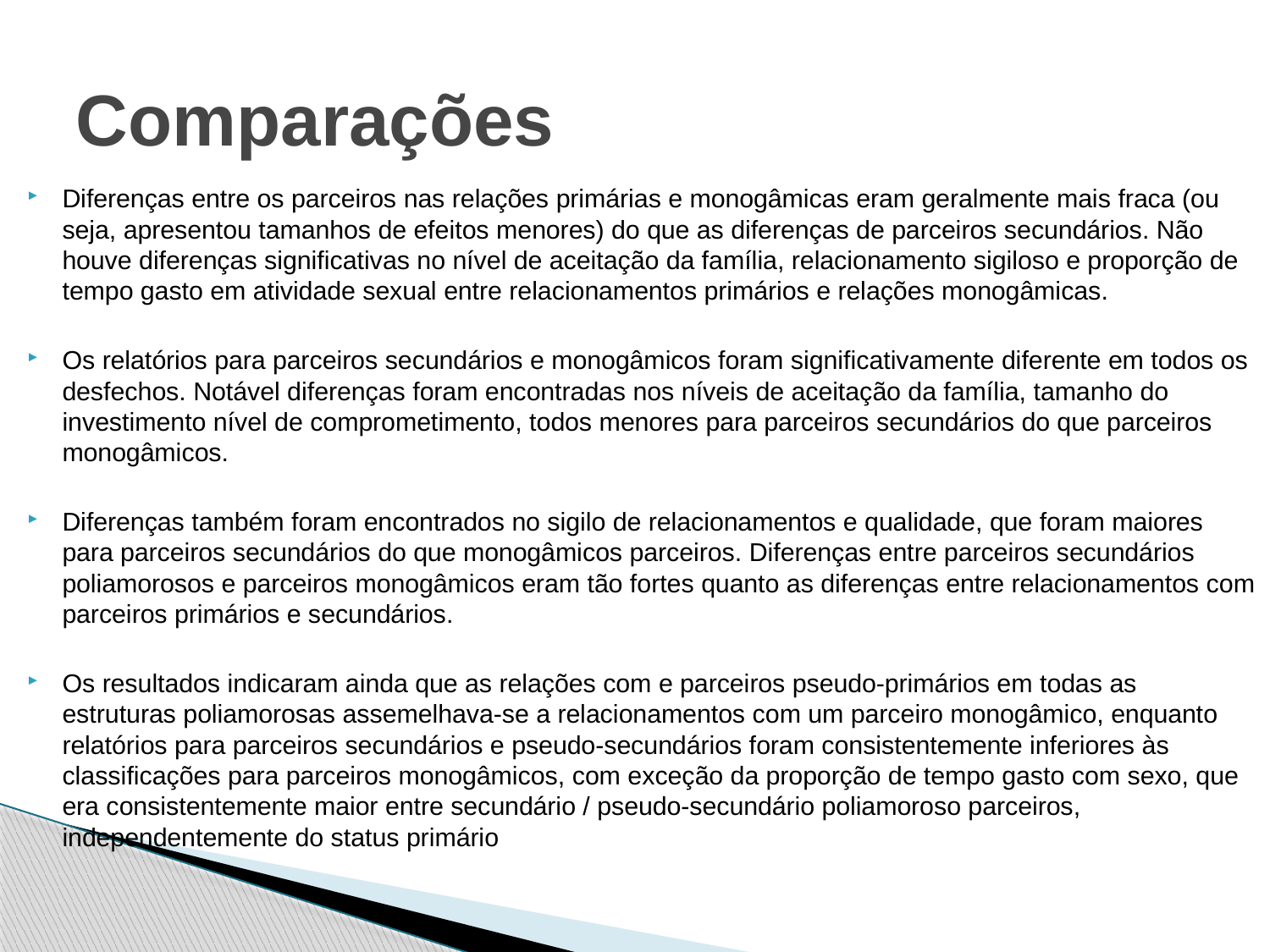

# Comparações
Diferenças entre os parceiros nas relações primárias e monogâmicas eram geralmente mais fraca (ou seja, apresentou tamanhos de efeitos menores) do que as diferenças de parceiros secundários. Não houve diferenças significativas no nível de aceitação da família, relacionamento sigiloso e proporção de tempo gasto em atividade sexual entre relacionamentos primários e relações monogâmicas.

Os relatórios para parceiros secundários e monogâmicos foram significativamente diferente em todos os desfechos. Notável diferenças foram encontradas nos níveis de aceitação da família, tamanho do investimento nível de comprometimento, todos menores para parceiros secundários do que parceiros monogâmicos.

Diferenças também foram encontrados no sigilo de relacionamentos e qualidade, que foram maiores para parceiros secundários do que monogâmicos parceiros. Diferenças entre parceiros secundários poliamorosos e parceiros monogâmicos eram tão fortes quanto as diferenças entre relacionamentos com parceiros primários e secundários.

Os resultados indicaram ainda que as relações com e parceiros pseudo-primários em todas as estruturas poliamorosas assemelhava-se a relacionamentos com um parceiro monogâmico, enquanto relatórios para parceiros secundários e pseudo-secundários foram consistentemente inferiores às classificações para parceiros monogâmicos, com exceção da proporção de tempo gasto com sexo, que era consistentemente maior entre secundário / pseudo-secundário poliamoroso parceiros, independentemente do status primário